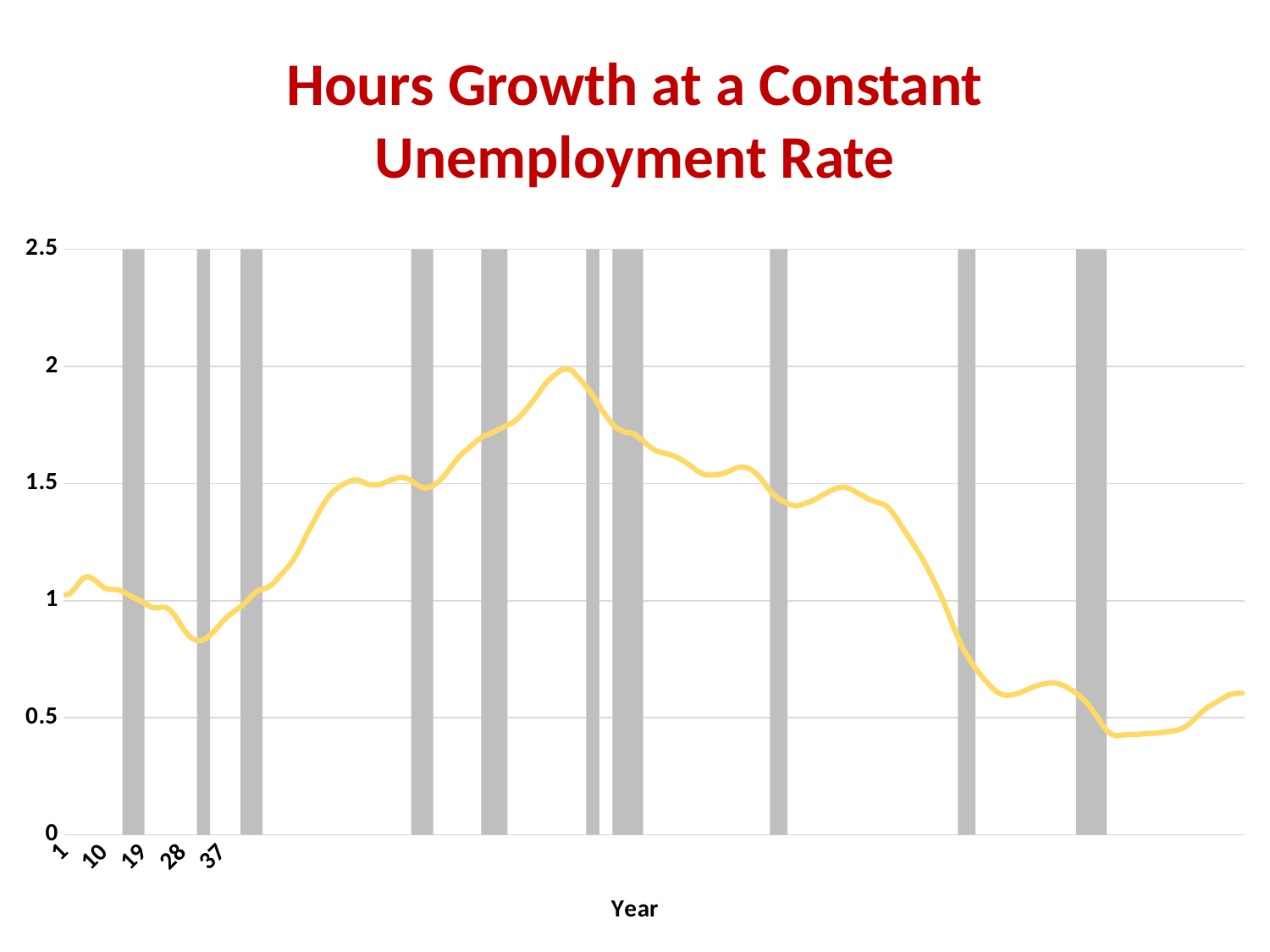

# Hours Growth at a Constant Unemployment Rate

### Chart

| Category |  | C4 HP |
|---|---|---|